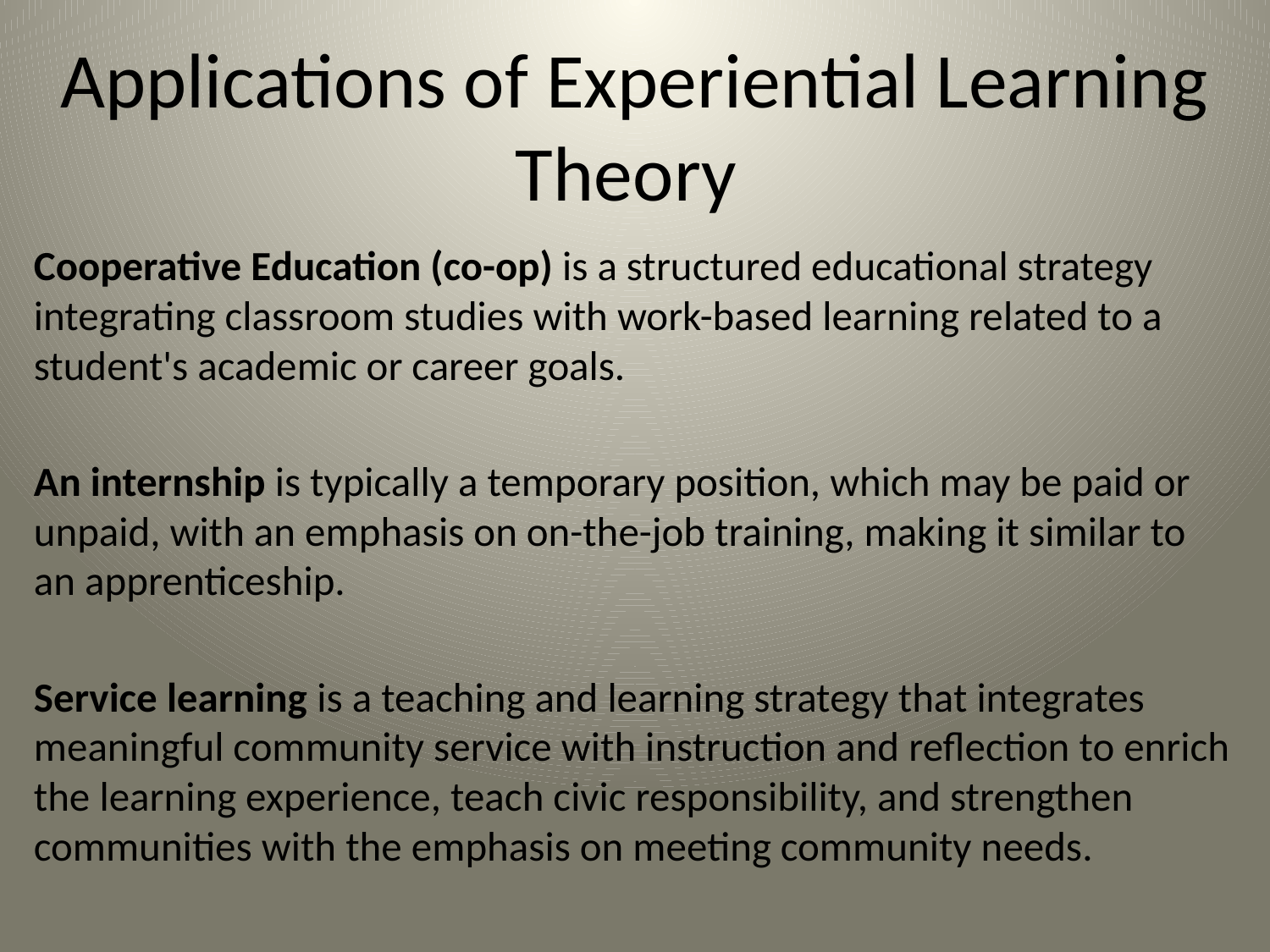

# Applications of Experiential Learning Theory
Cooperative Education (co-op) is a structured educational strategy integrating classroom studies with work-based learning related to a student's academic or career goals.

An internship is typically a temporary position, which may be paid or unpaid, with an emphasis on on-the-job training, making it similar to an apprenticeship.

Service learning is a teaching and learning strategy that integrates meaningful community service with instruction and reflection to enrich the learning experience, teach civic responsibility, and strengthen communities with the emphasis on meeting community needs.